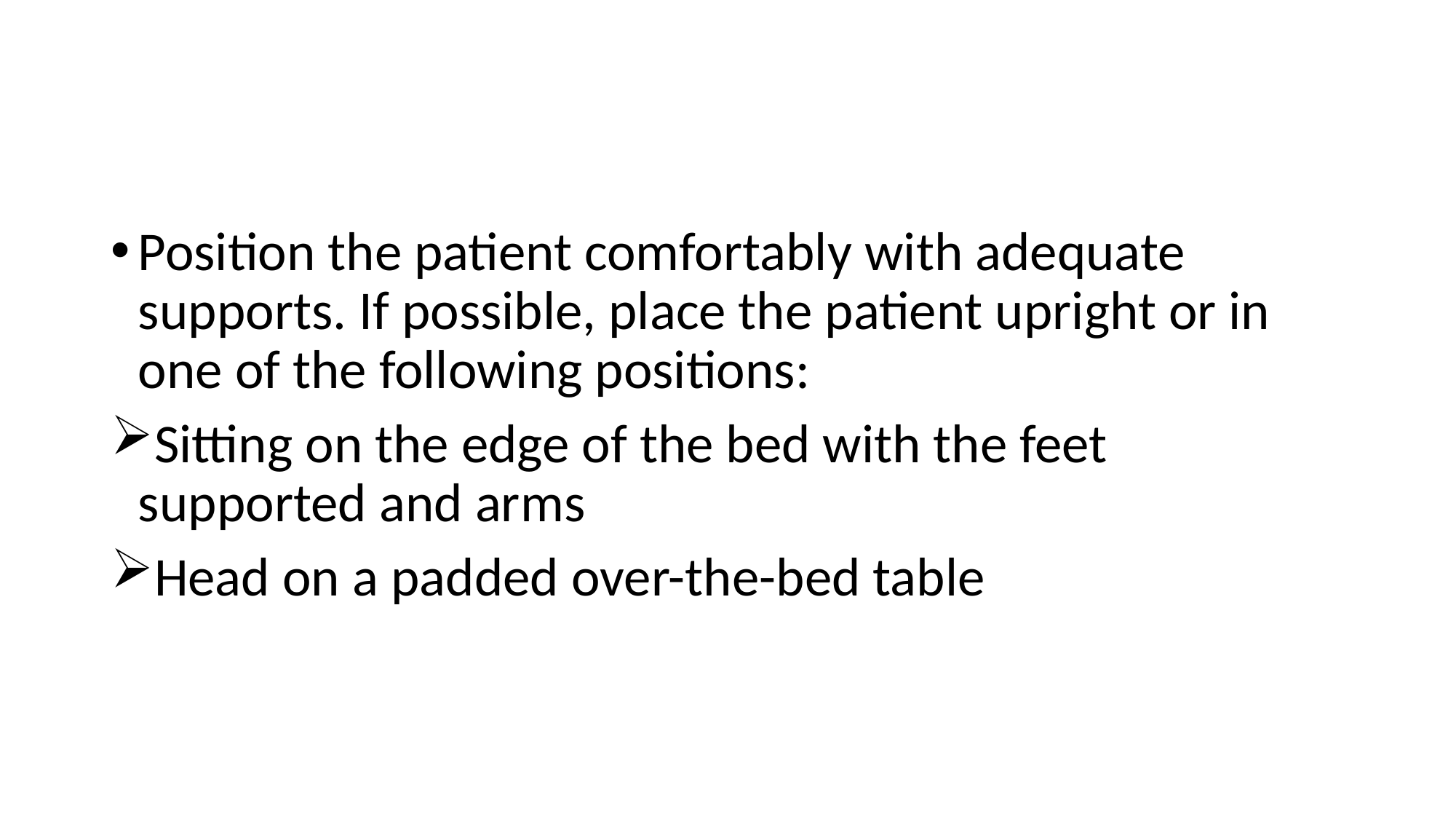

#
Position the patient comfortably with adequate supports. If possible, place the patient upright or in one of the following positions:
Sitting on the edge of the bed with the feet supported and arms
Head on a padded over-the-bed table